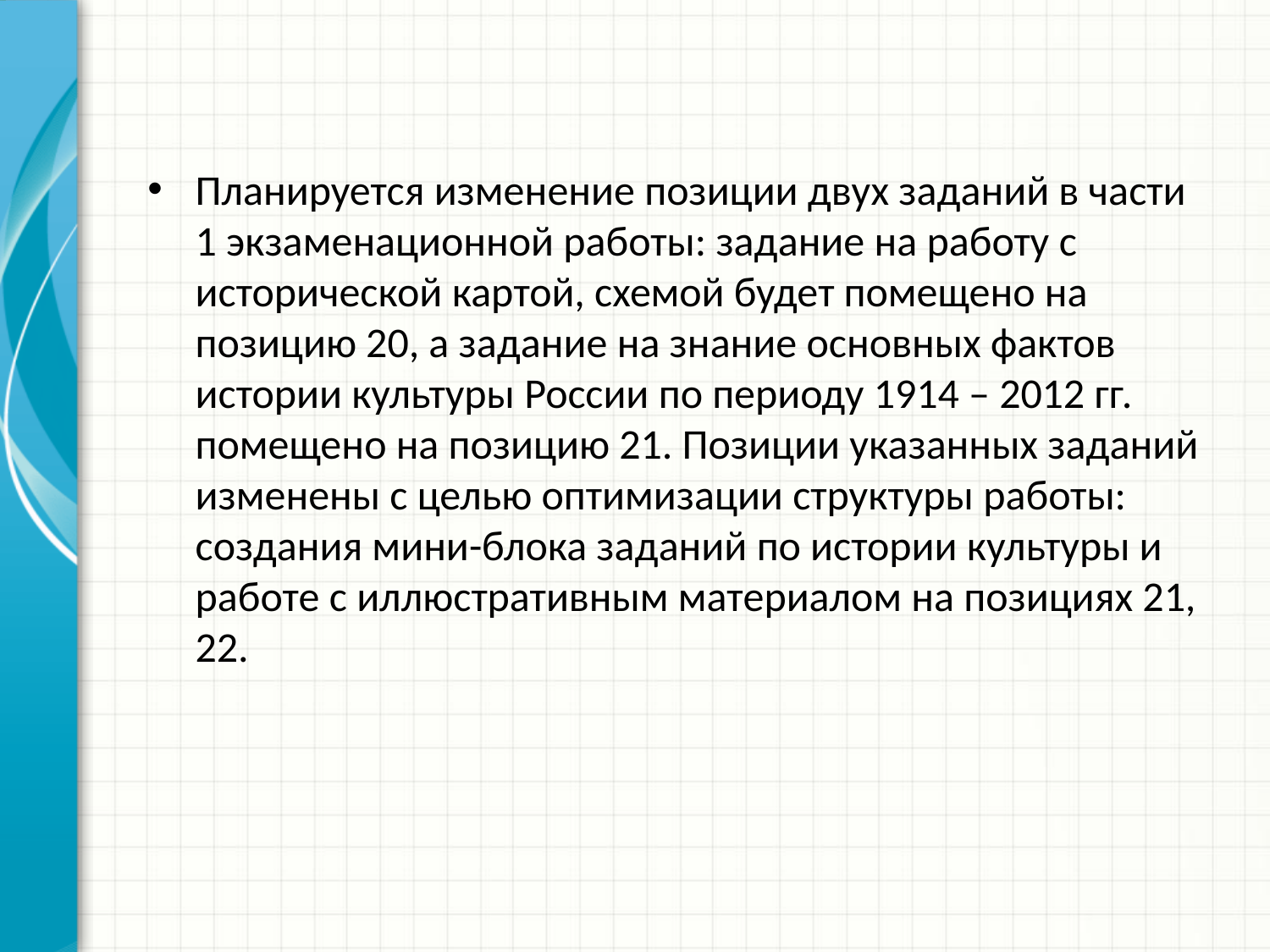

Планируется изменение позиции двух заданий в части 1 экзаменационной работы: задание на работу с исторической картой, схемой будет помещено на позицию 20, а задание на знание основных фактов истории культуры России по периоду 1914 – 2012 гг. помещено на позицию 21. Позиции указанных заданий изменены с целью оптимизации структуры работы: создания мини-блока заданий по истории культуры и работе с иллюстративным материалом на позициях 21, 22.